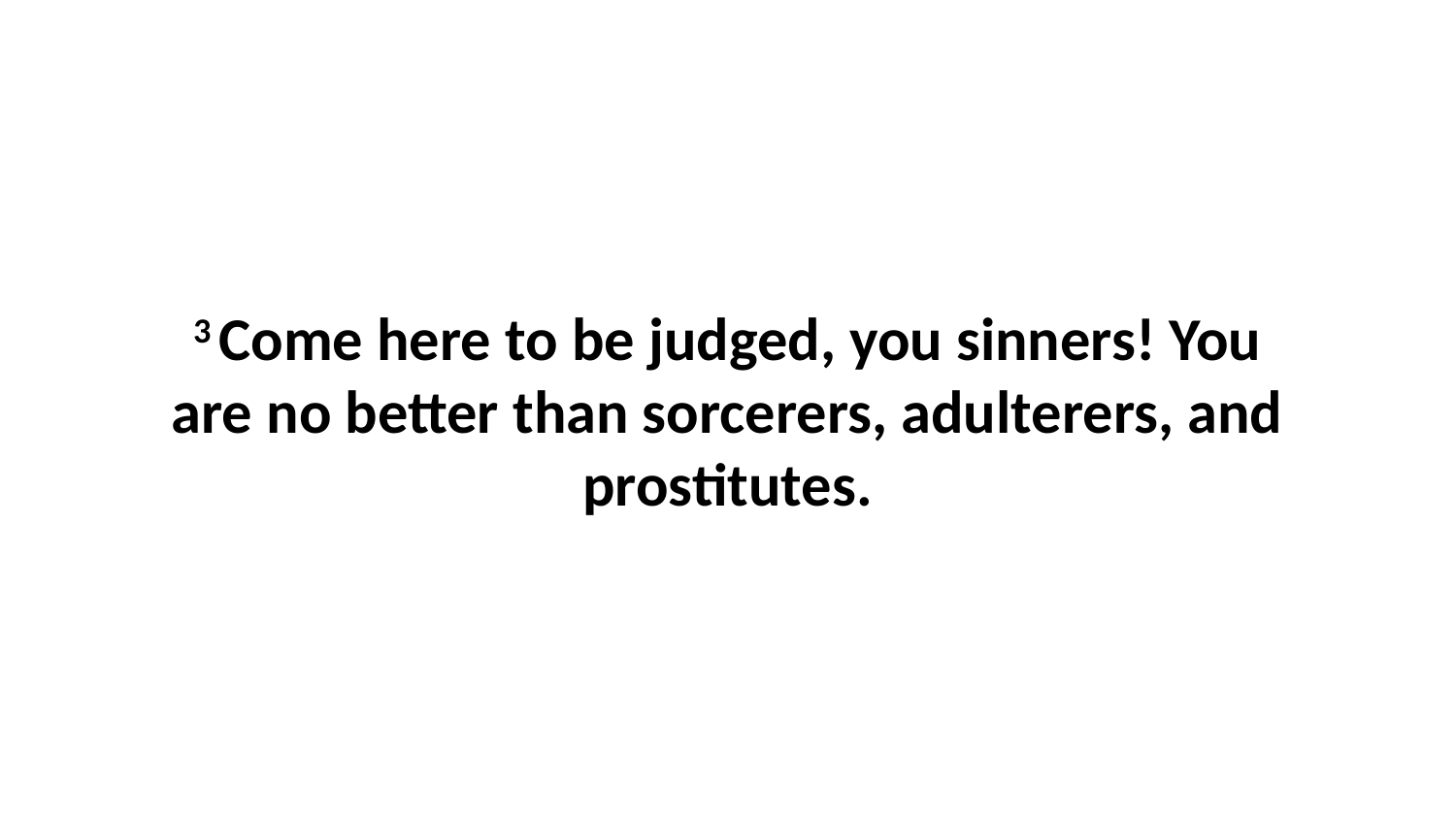

3 Come here to be judged, you sinners! You are no better than sorcerers, adulterers, and prostitutes.